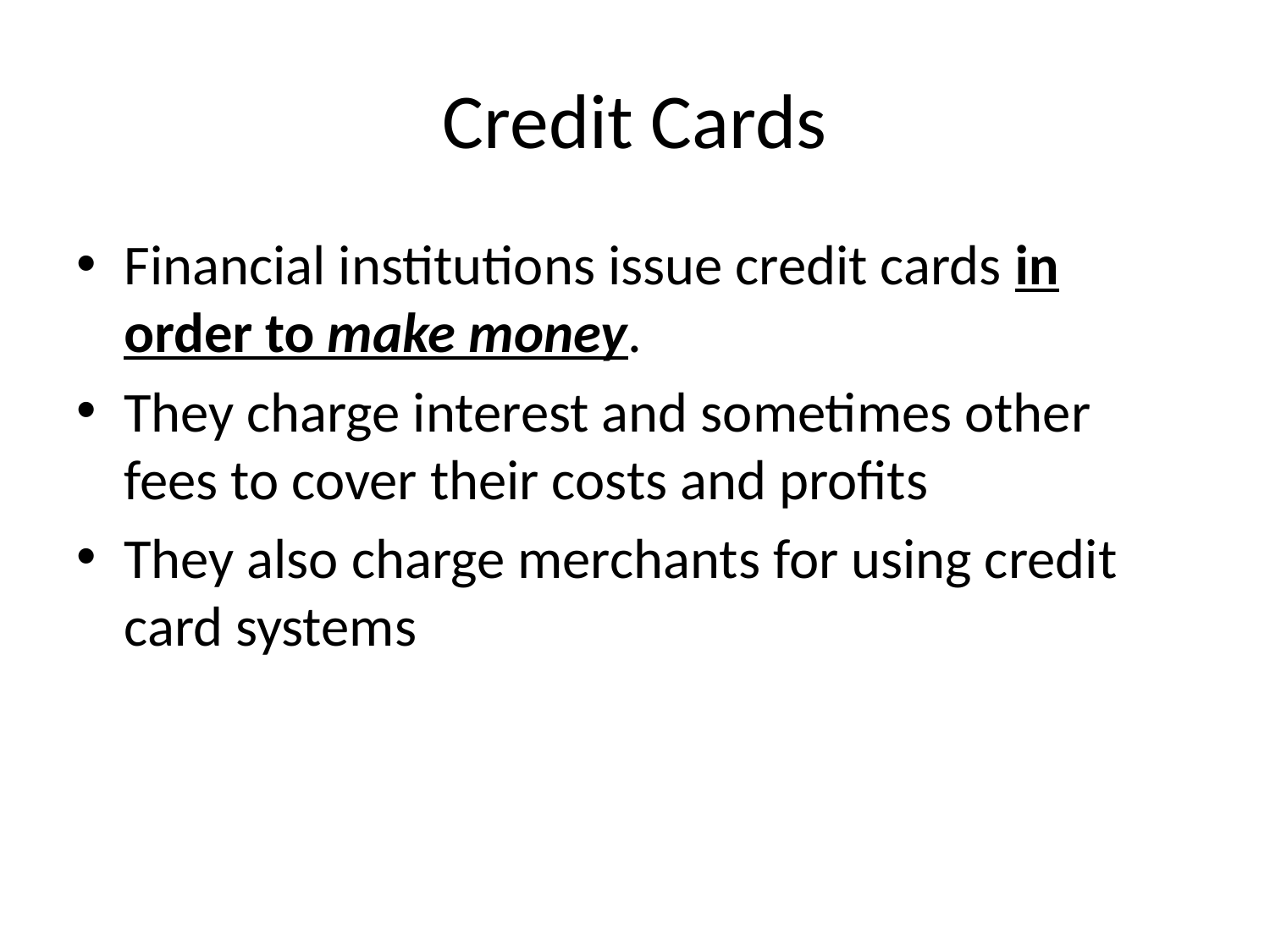

# Credit Cards
Financial institutions issue credit cards in order to make money.
They charge interest and sometimes other fees to cover their costs and profits
They also charge merchants for using credit card systems